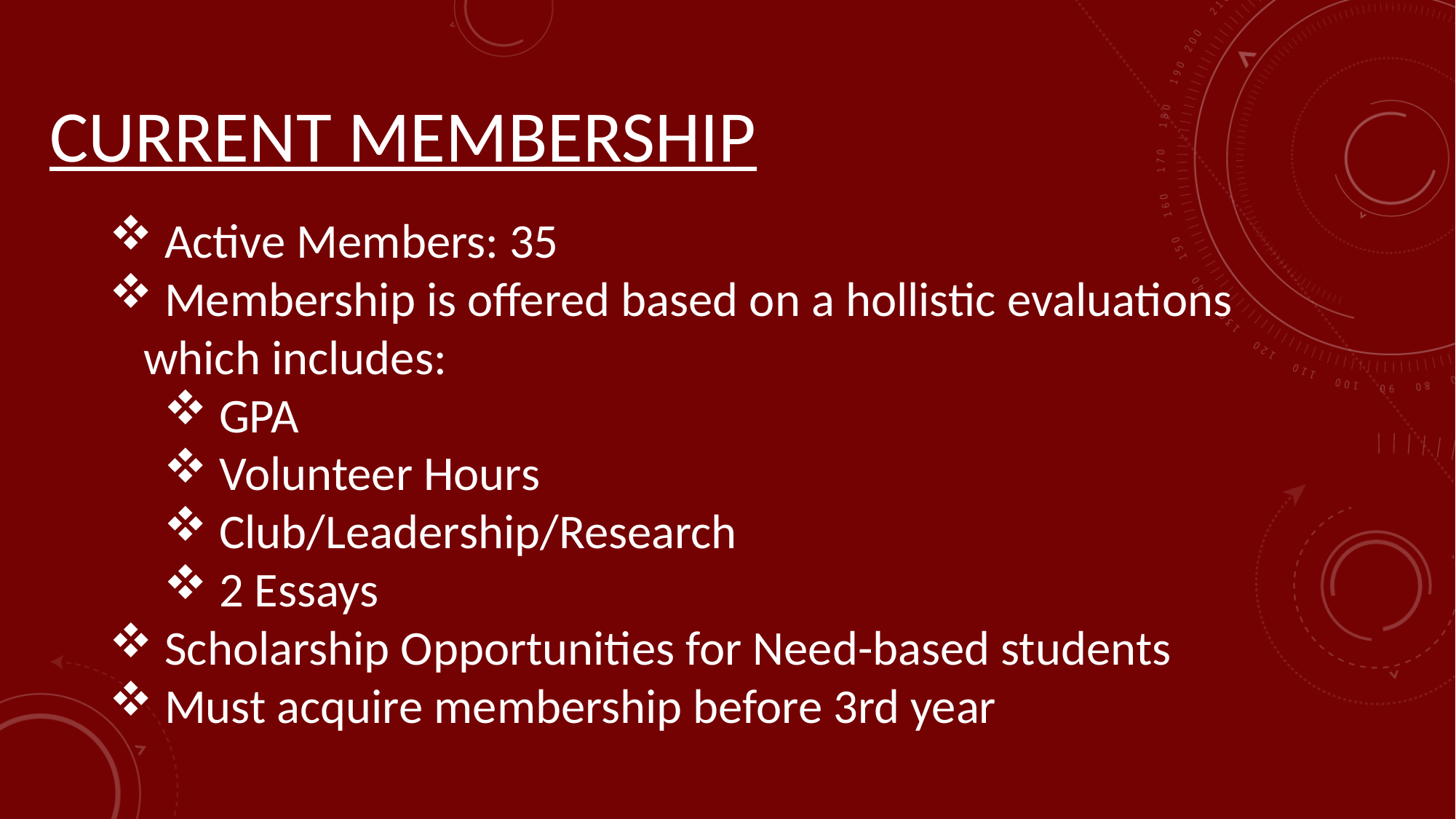

# CURRENT Membership
 Active Members: 35
 Membership is offered based on a hollistic evaluations which includes:
 GPA
 Volunteer Hours
 Club/Leadership/Research
 2 Essays
 Scholarship Opportunities for Need-based students
 Must acquire membership before 3rd year